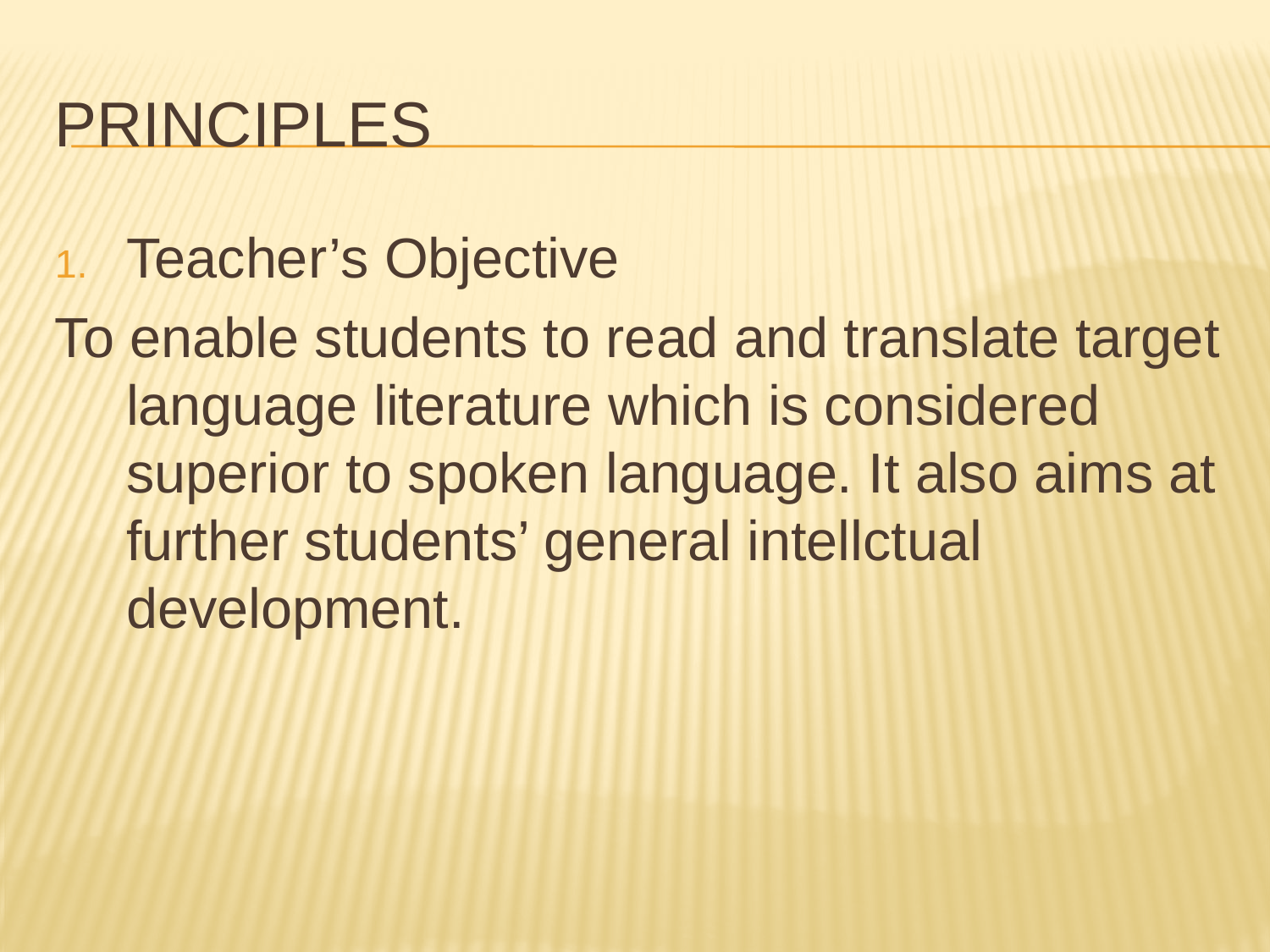

# Principles
Teacher’s Objective
To enable students to read and translate target language literature which is considered superior to spoken language. It also aims at further students’ general intellctual development.